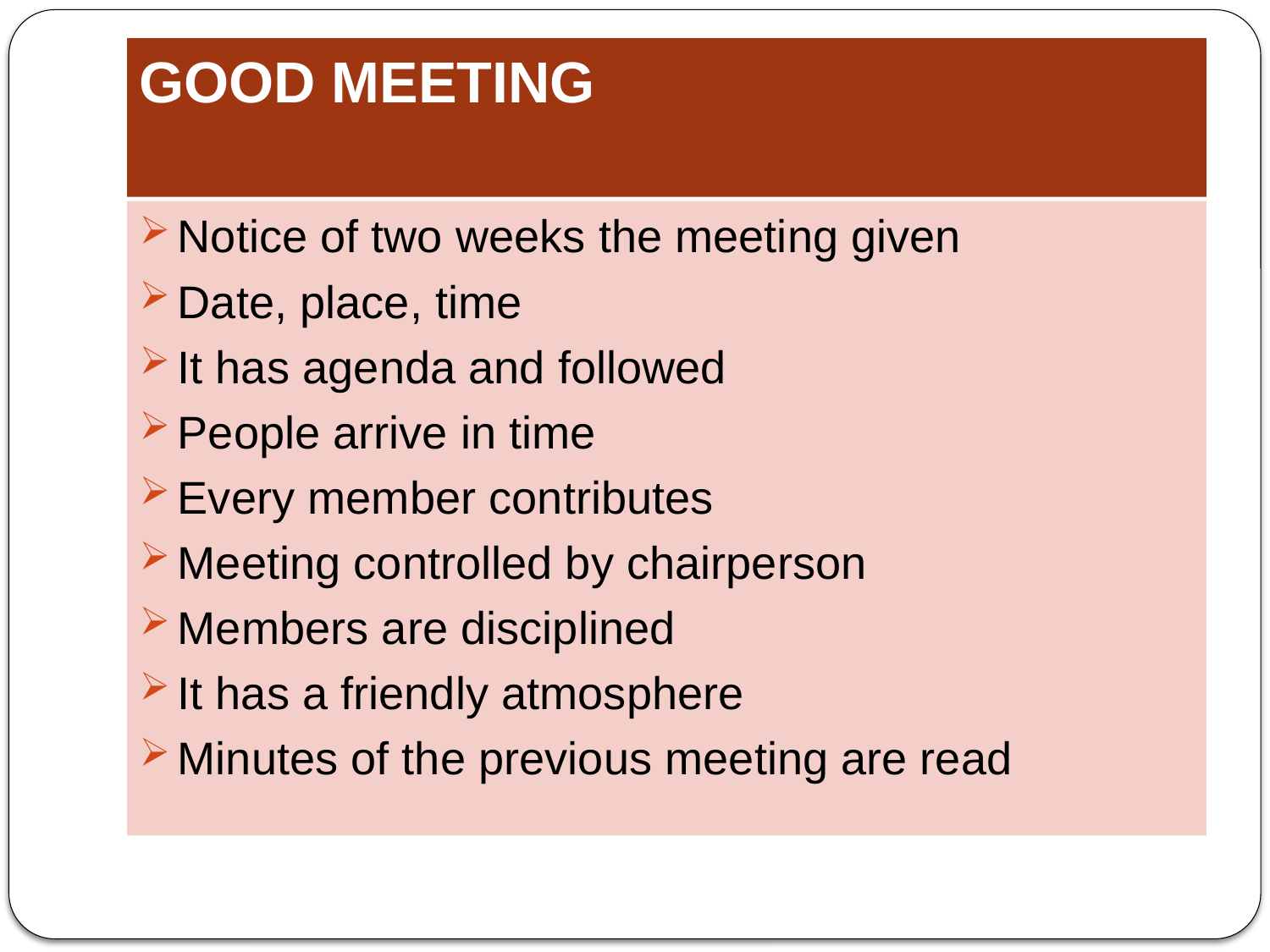

# GOOD MEETING
Notice of two weeks the meeting given
Date, place, time
It has agenda and followed
People arrive in time
Every member contributes
Meeting controlled by chairperson
Members are disciplined
It has a friendly atmosphere
Minutes of the previous meeting are read